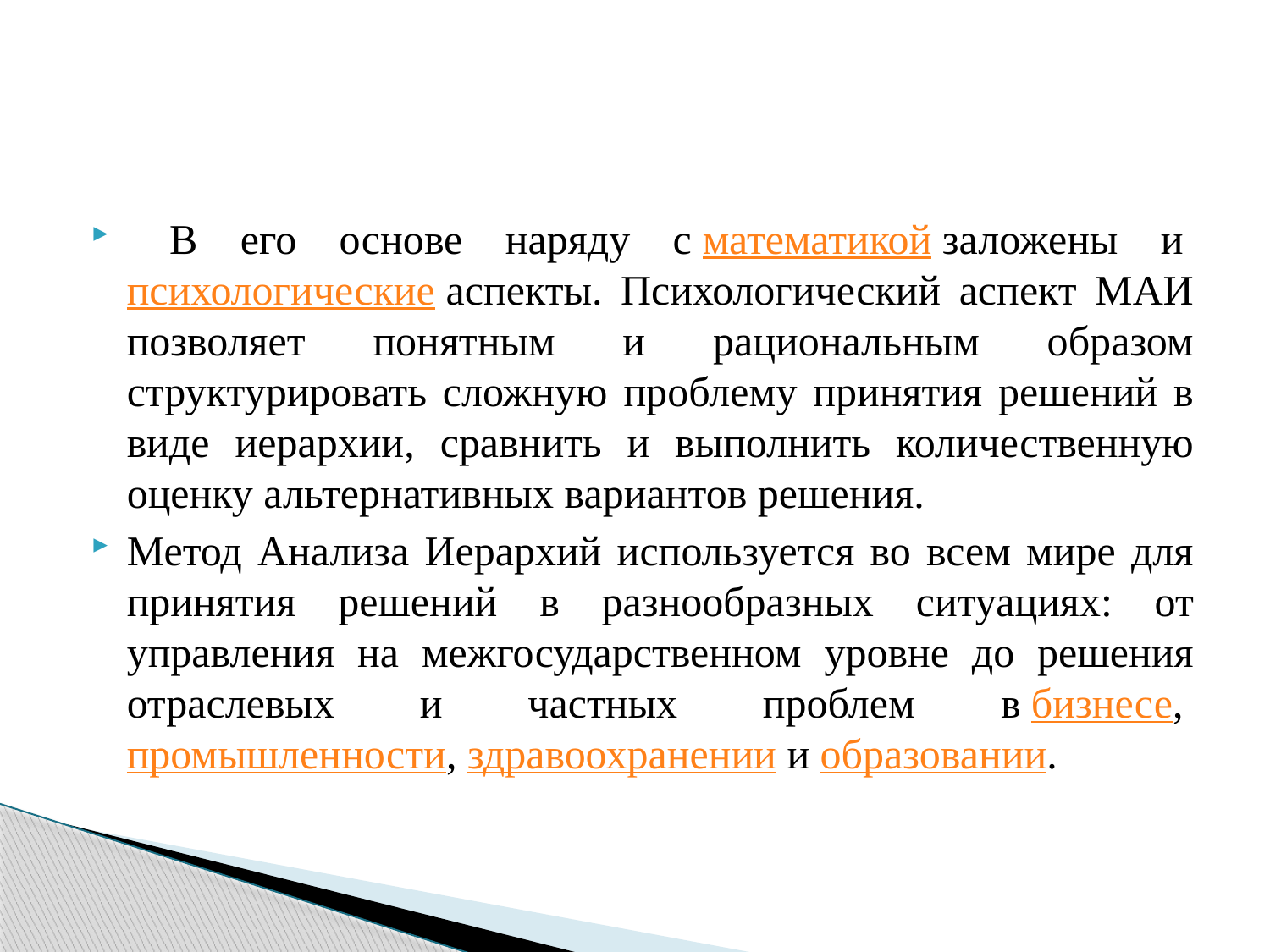

#
 В его основе наряду с математикой заложены и психологические аспекты. Психологический аспект МАИ позволяет понятным и рациональным образом структурировать сложную проблему принятия решений в виде иерархии, сравнить и выполнить количественную оценку альтернативных вариантов решения.
Метод Анализа Иерархий используется во всем мире для принятия решений в разнообразных ситуациях: от управления на межгосударственном уровне до решения отраслевых и частных проблем в бизнесе, промышленности, здравоохранении и образовании.